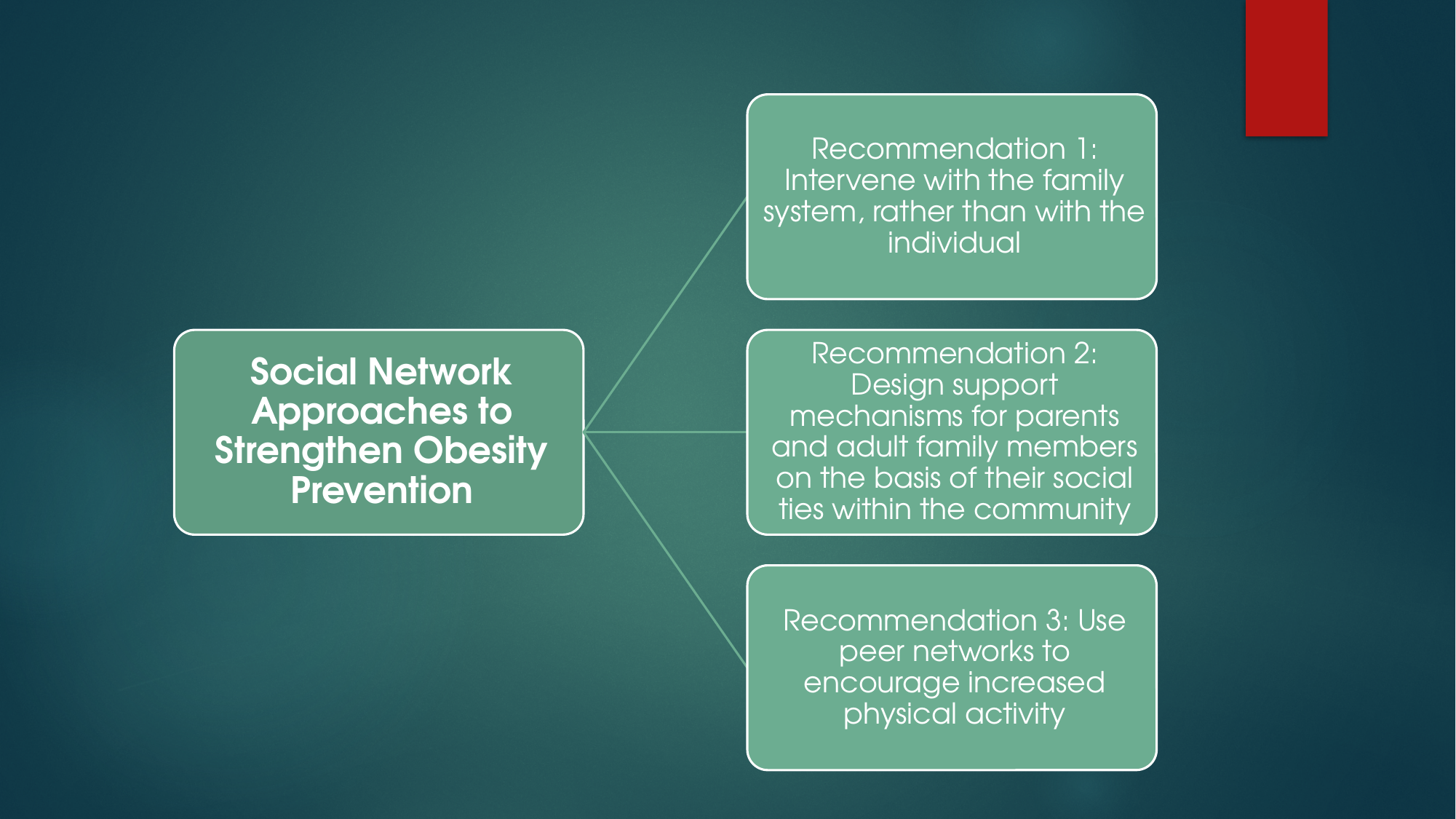

Social Network Approaches to Strengthen Obesity Prevention

Recommendation 1: Intervene with the family system, rather than with the individual

Recommendation 2: Design support mechanisms for parents and adult family members on the basis of their social ties within the community

Recommendation 3: Use peer networks to encourage increased physical activity